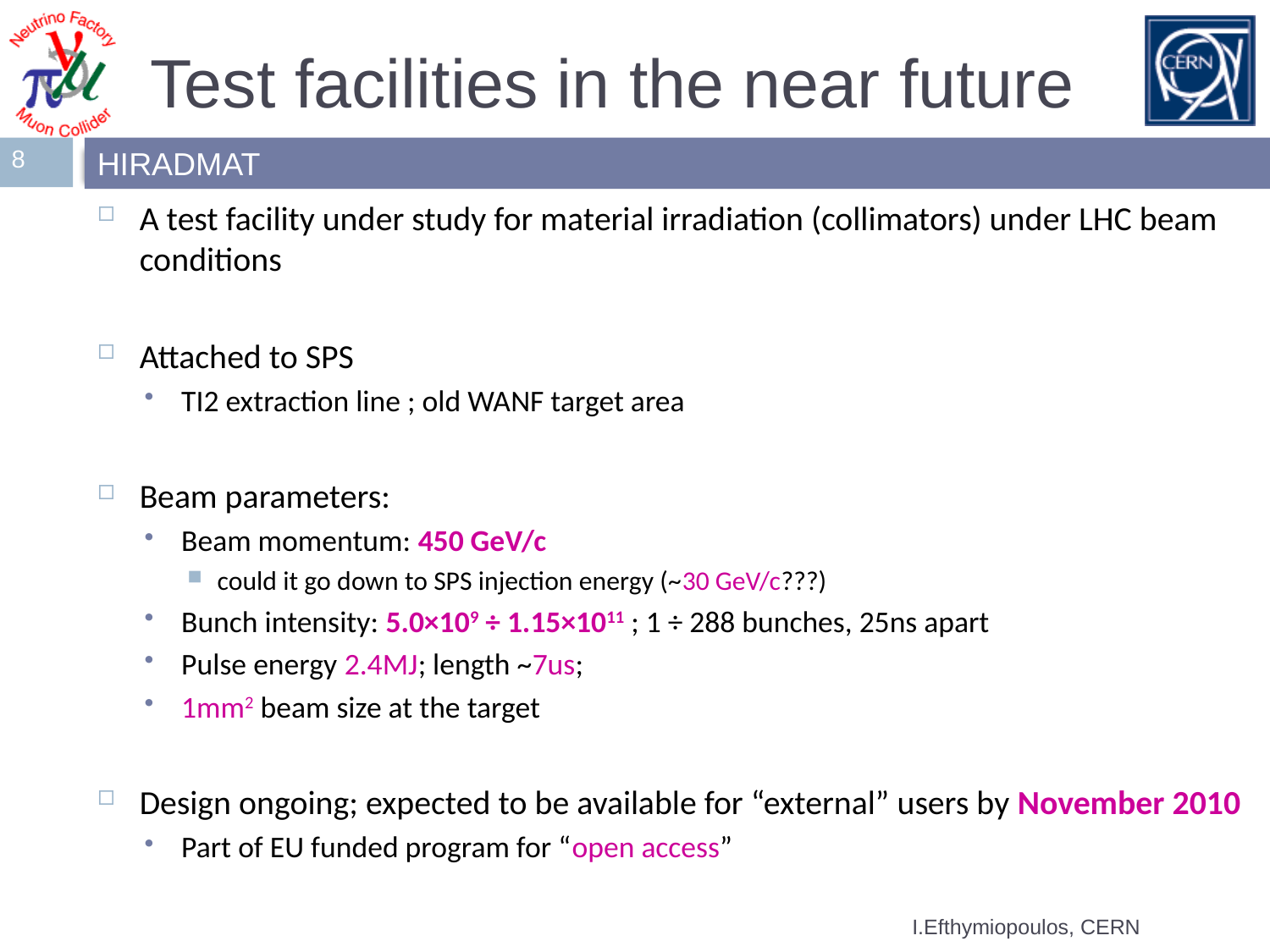

# Test facilities in the near future
8
HIRADMAT
A test facility under study for material irradiation (collimators) under LHC beam conditions

Attached to SPS
TI2 extraction line ; old WANF target area

Beam parameters:
Beam momentum: 450 GeV/c
could it go down to SPS injection energy (~30 GeV/c???)
Bunch intensity: 5.0×109 ÷ 1.15×1011 ; 1 ÷ 288 bunches, 25ns apart
Pulse energy 2.4MJ; length ~7us;
1mm2 beam size at the target

Design ongoing; expected to be available for “external” users by November 2010
Part of EU funded program for “open access”
I.Efthymiopoulos, CERN